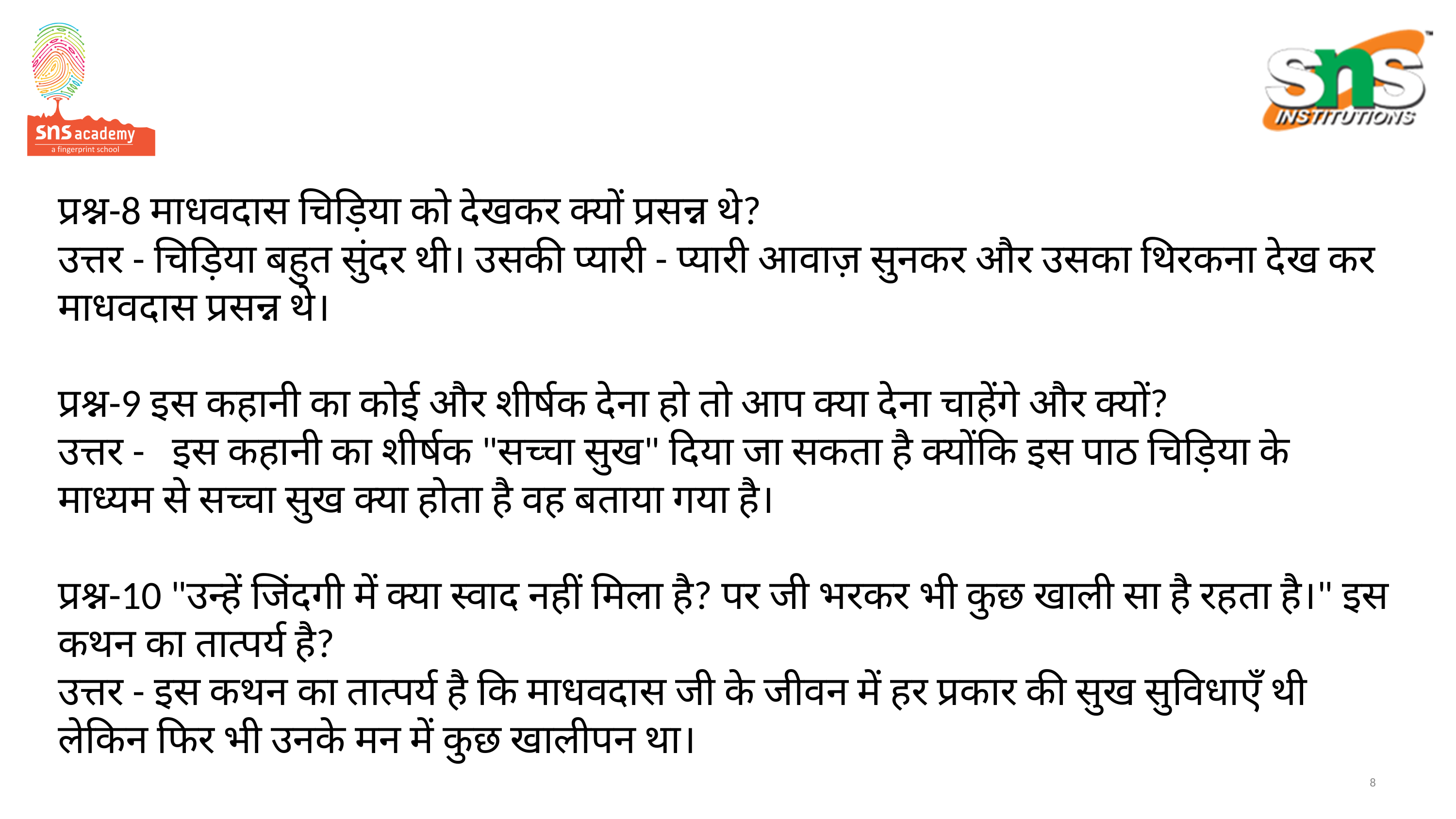

# प्रश्न-8 माधवदास चिड़िया को देखकर क्यों प्रसन्न थे? उत्तर - चिड़िया बहुत सुंदर थी। उसकी प्यारी - प्यारी आवाज़ सुनकर और उसका थिरकना देख कर माधवदास प्रसन्न थे। प्रश्न-9 इस कहानी का कोई और शीर्षक देना हो तो आप क्या देना चाहेंगे और क्यों? उत्तर -   इस कहानी का शीर्षक "सच्चा सुख" दिया जा सकता है क्योंकि इस पाठ चिड़िया के माध्यम से सच्चा सुख क्या होता है वह बताया गया है। प्रश्न-10 "उन्हें जिंदगी में क्या स्वाद नहीं मिला है? पर जी भरकर भी कुछ खाली सा है रहता है।" इस कथन का तात्पर्य है? उत्तर - इस कथन का तात्पर्य है कि माधवदास जी के जीवन में हर प्रकार की सुख सुविधाएँ थी लेकिन फिर भी उनके मन में कुछ खालीपन था।
8